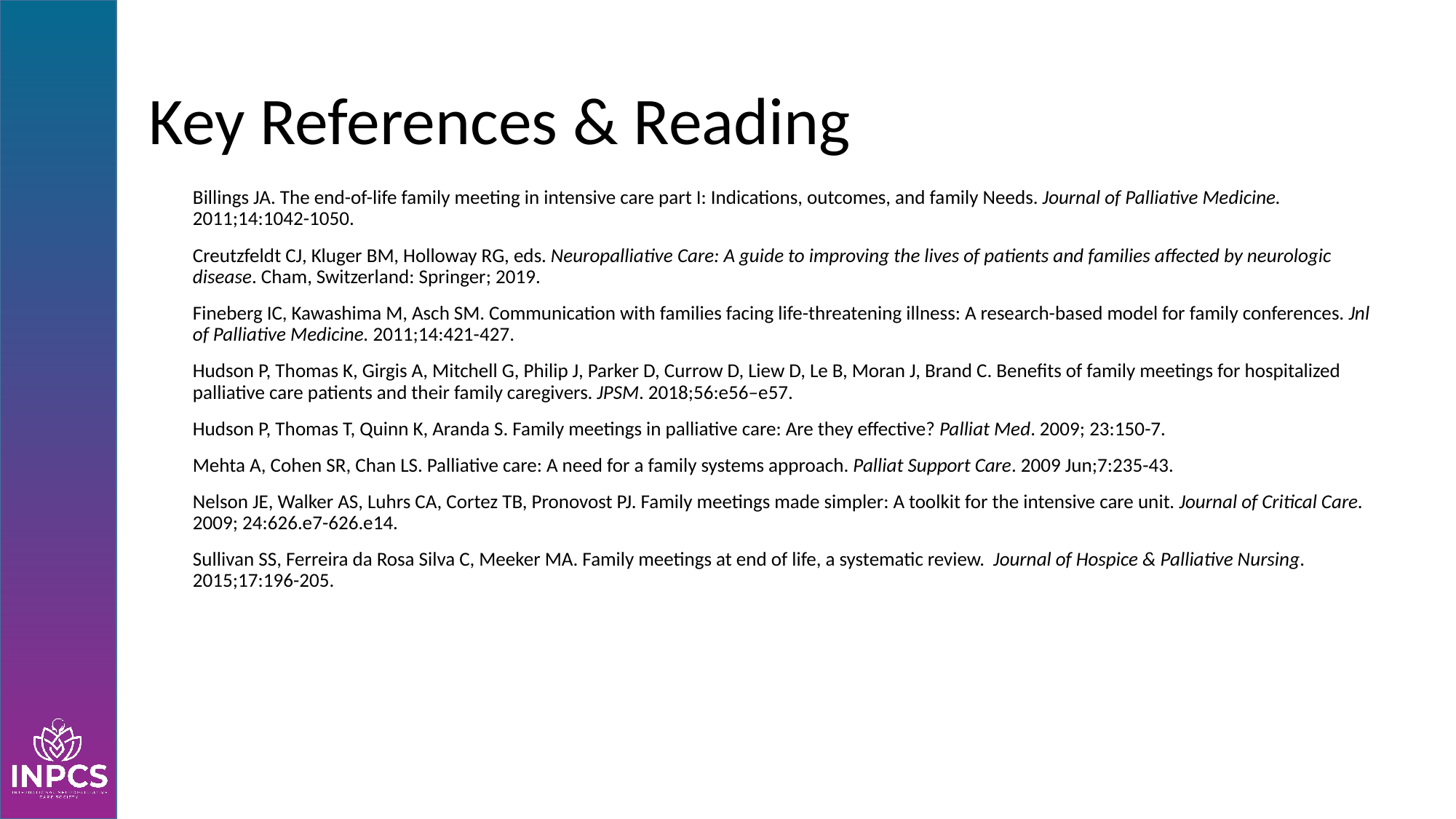

# Key References & Reading

Billings JA. The end-of-life family meeting in intensive care part I: Indications, outcomes, and family Needs. Journal of Palliative Medicine. 2011;14:1042-1050.
Creutzfeldt CJ, Kluger BM, Holloway RG, eds. Neuropalliative Care: A guide to improving the lives of patients and families affected by neurologic disease. Cham, Switzerland: Springer; 2019.
Fineberg IC, Kawashima M, Asch SM. Communication with families facing life-threatening illness: A research-based model for family conferences. Jnl of Palliative Medicine. 2011;14:421-427.
Hudson P, Thomas K, Girgis A, Mitchell G, Philip J, Parker D, Currow D, Liew D, Le B, Moran J, Brand C. Benefits of family meetings for hospitalized palliative care patients and their family caregivers. JPSM. 2018;56:e56–e57.
Hudson P, Thomas T, Quinn K, Aranda S. Family meetings in palliative care: Are they effective? Palliat Med. 2009; 23:150-7.
Mehta A, Cohen SR, Chan LS. Palliative care: A need for a family systems approach. Palliat Support Care. 2009 Jun;7:235-43.
Nelson JE, Walker AS, Luhrs CA, Cortez TB, Pronovost PJ. Family meetings made simpler: A toolkit for the intensive care unit. Journal of Critical Care. 2009; 24:626.e7-626.e14.
Sullivan SS, Ferreira da Rosa Silva C, Meeker MA. Family meetings at end of life, a systematic review.  Journal of Hospice & Palliative Nursing. 2015;17:196-205.